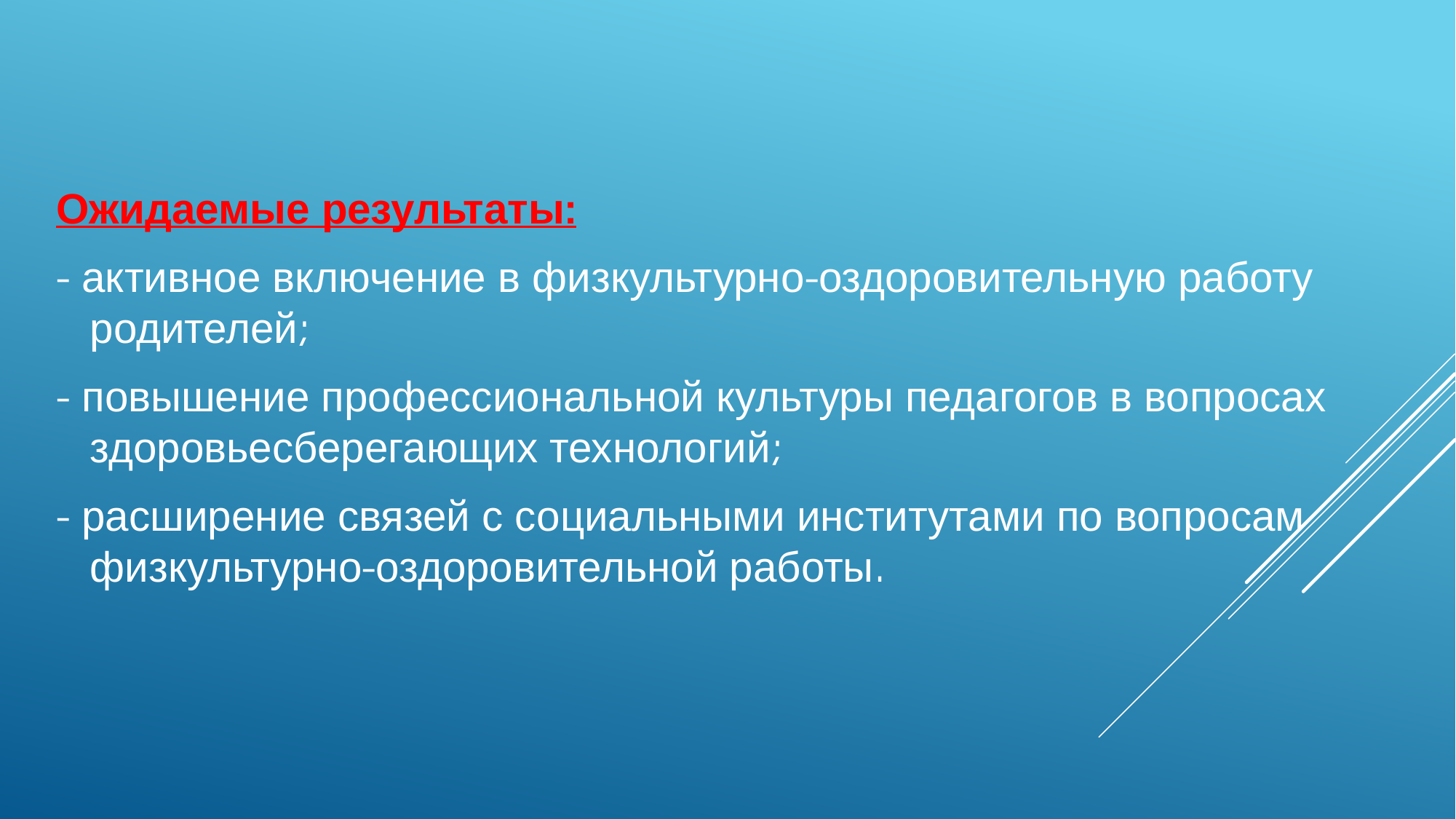

Ожидаемые результаты:
- активное включение в физкультурно-оздоровительную работу родителей;
- повышение профессиональной культуры педагогов в вопросах здоровьесберегающих технологий;
- расширение связей с социальными институтами по вопросам физкультурно-оздоровительной работы.